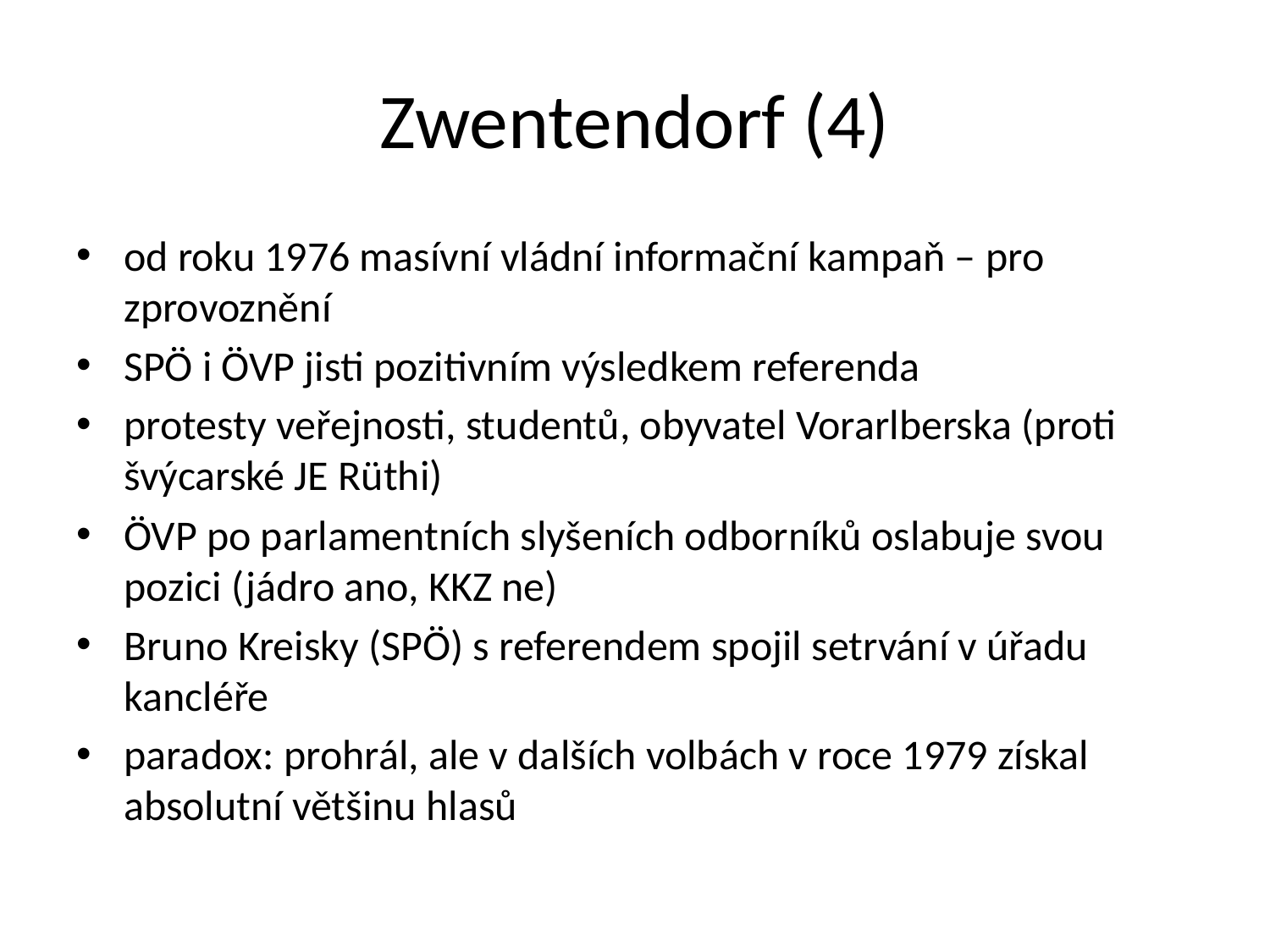

# Zwentendorf (4)
od roku 1976 masívní vládní informační kampaň – pro zprovoznění
SPÖ i ÖVP jisti pozitivním výsledkem referenda
protesty veřejnosti, studentů, obyvatel Vorarlberska (proti švýcarské JE Rüthi)
ÖVP po parlamentních slyšeních odborníků oslabuje svou pozici (jádro ano, KKZ ne)
Bruno Kreisky (SPÖ) s referendem spojil setrvání v úřadu kancléře
paradox: prohrál, ale v dalších volbách v roce 1979 získal absolutní většinu hlasů